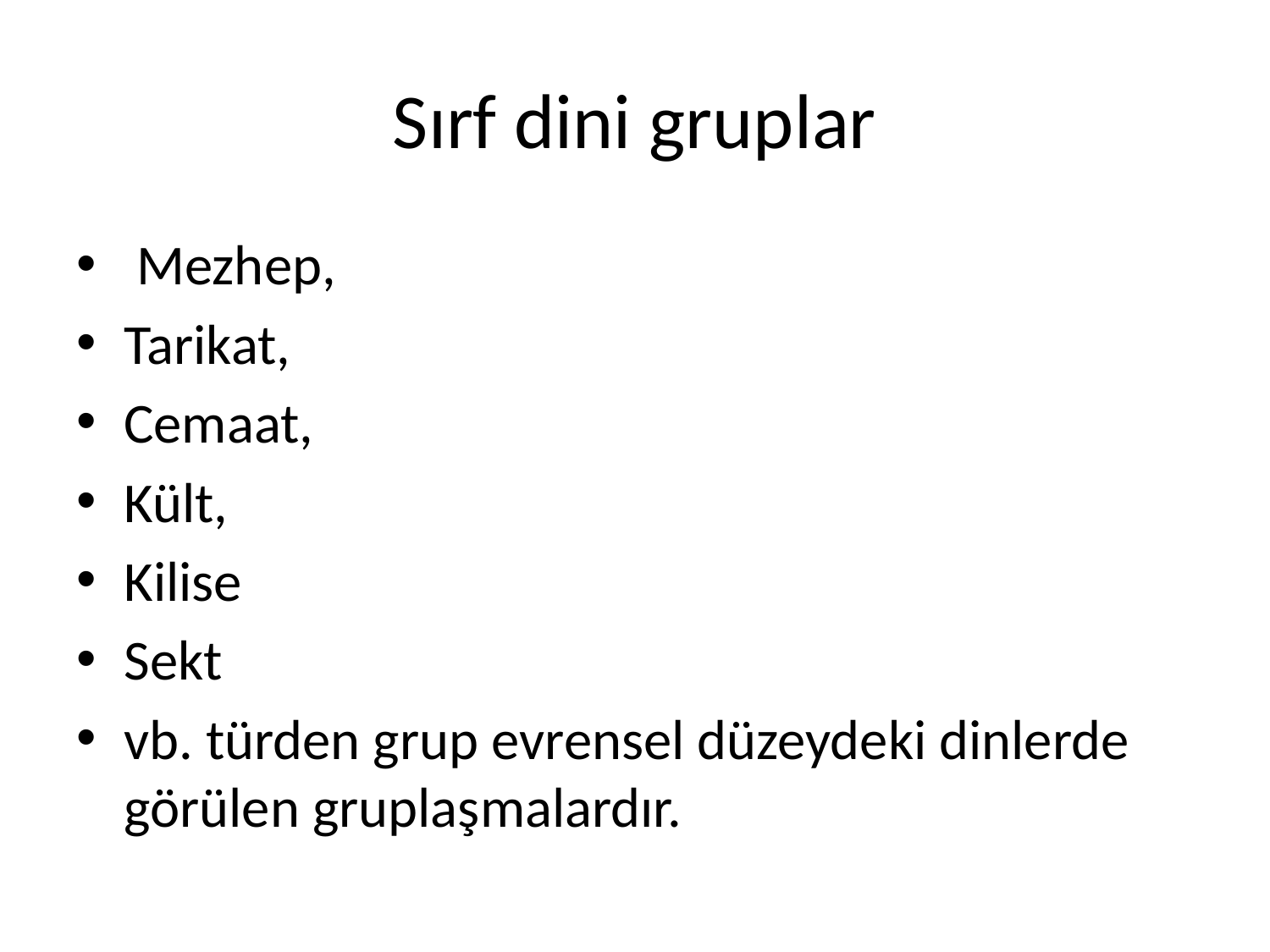

# Sırf dini gruplar
 Mezhep,
Tarikat,
Cemaat,
Kült,
Kilise
Sekt
vb. türden grup evrensel düzeydeki dinlerde görülen gruplaşmalardır.